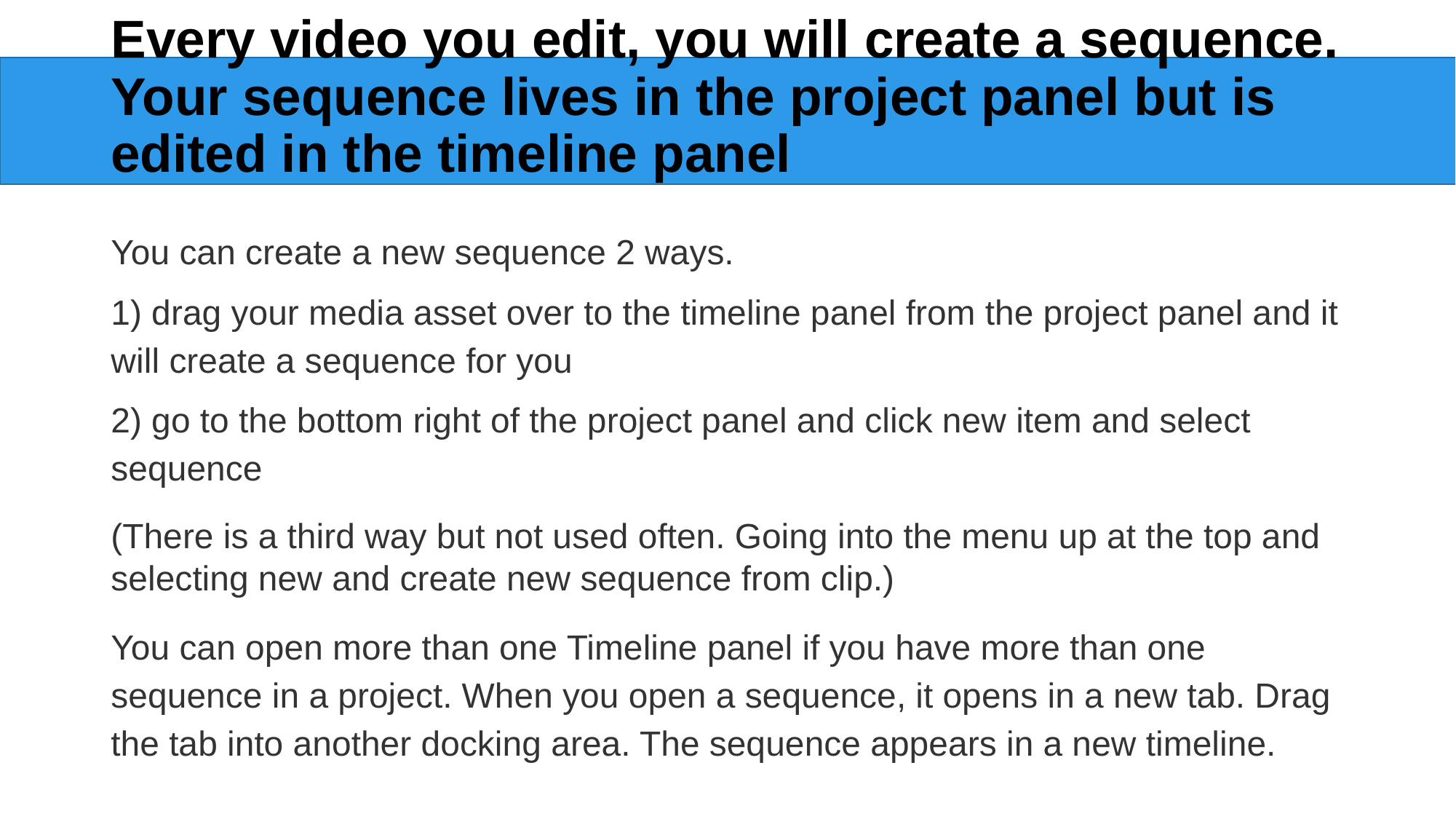

# Every video you edit, you will create a sequence. Your sequence lives in the project panel but is edited in the timeline panel
You can create a new sequence 2 ways.
1) drag your media asset over to the timeline panel from the project panel and it will create a sequence for you
2) go to the bottom right of the project panel and click new item and select sequence
(There is a third way but not used often. Going into the menu up at the top and selecting new and create new sequence from clip.)
You can open more than one Timeline panel if you have more than one sequence in a project. When you open a sequence, it opens in a new tab. Drag the tab into another docking area. The sequence appears in a new timeline.